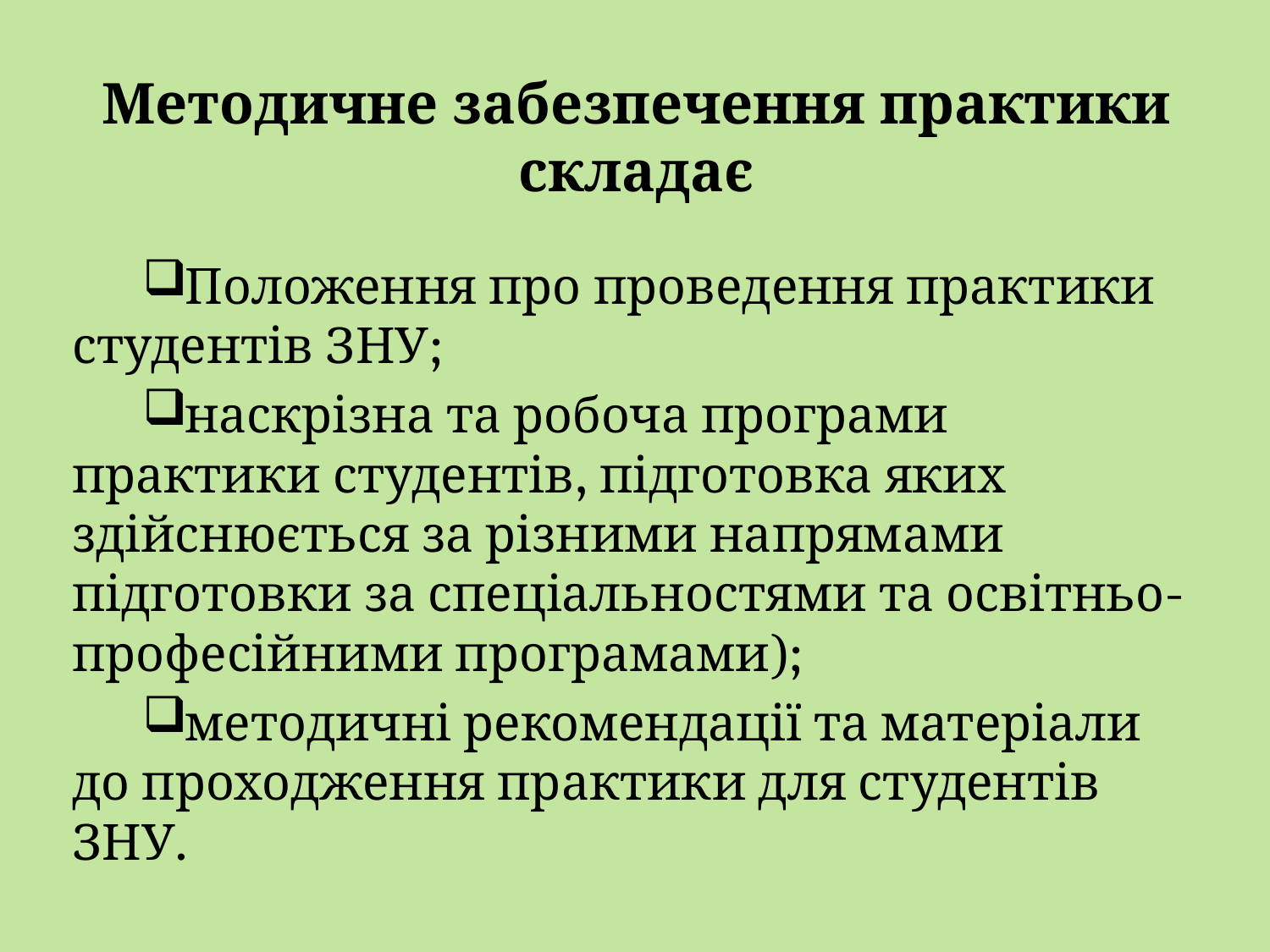

# Методичне забезпечення практики складає
Положення про проведення практики студентів ЗНУ;
наскрізна та робоча програми практики студентів, підготовка яких здійснюється за різними напрямами підготовки за спеціальностями та освітньо-професійними програмами);
методичні рекомендації та матеріали до проходження практики для студентів ЗНУ.